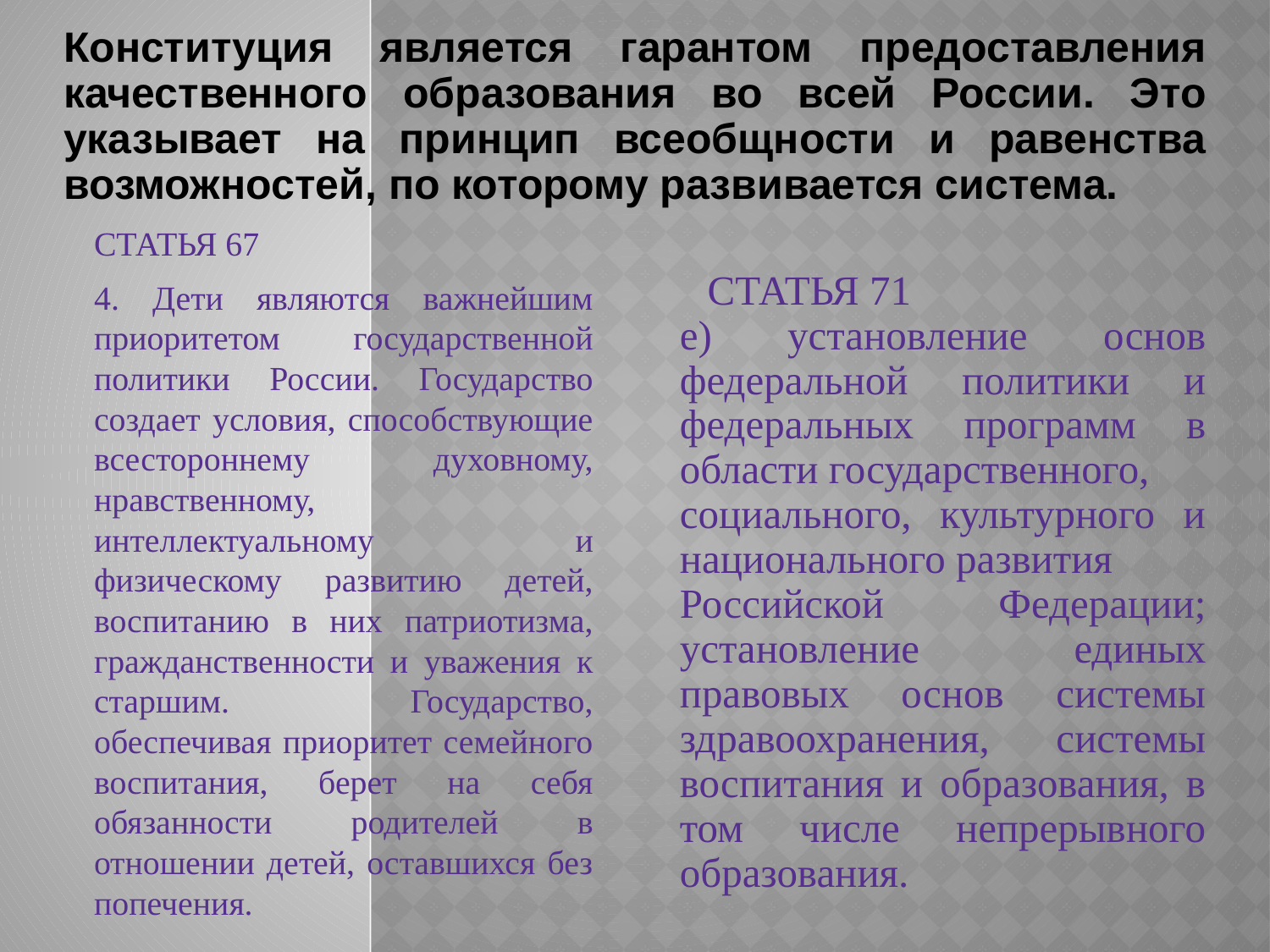

# Конституция является гарантом предоставления качественного образования во всей России. Это указывает на принцип всеобщности и равенства возможностей, по которому развивается система.
СТАТЬЯ 67
4. Дети являются важнейшим приоритетом государственной политики России. Государство создает условия, способствующие всестороннему духовному, нравственному, интеллектуальному и физическому развитию детей, воспитанию в них патриотизма, гражданственности и уважения к старшим. Государство, обеспечивая приоритет семейного воспитания, берет на себя обязанности родителей в отношении детей, оставшихся без попечения.

СТАТЬЯ 71
е) установление основ федеральной политики и федеральных программ в области государственного,
социального, культурного и национального развития
Российской Федерации; установление единых правовых основ системы здравоохранения, системы воспитания и образования, в том числе непрерывного образования.